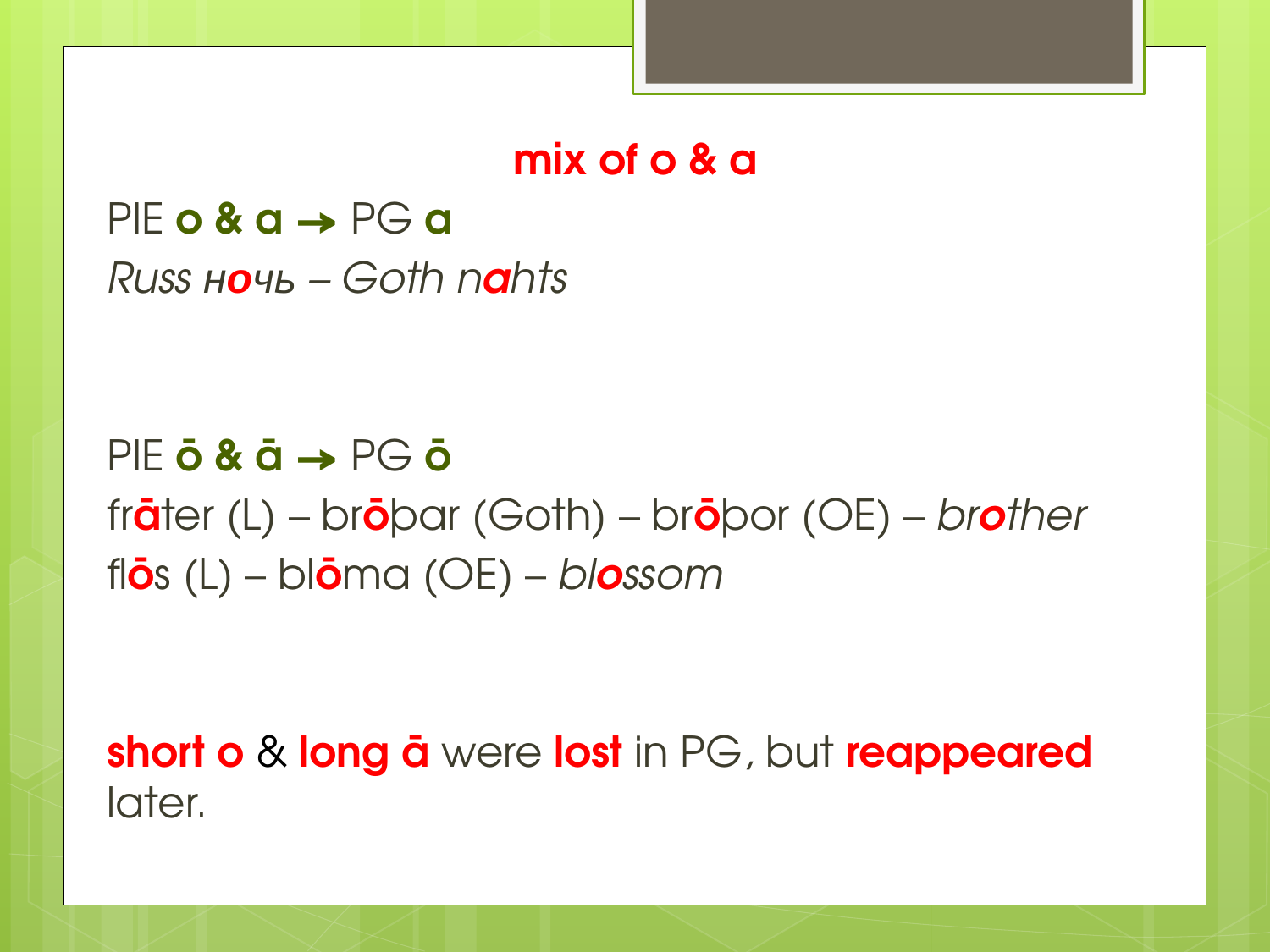

mix of o & a
PIE o & a → PG a
Russ ночь – Goth nahts

PIE ō & ā → PG ō
frāter (L) – brōþar (Goth) – brōþor (OE) – brother
flōs (L) – blōma (OE) – blossom

short o & long ā were lost in PG, but reappeared later.